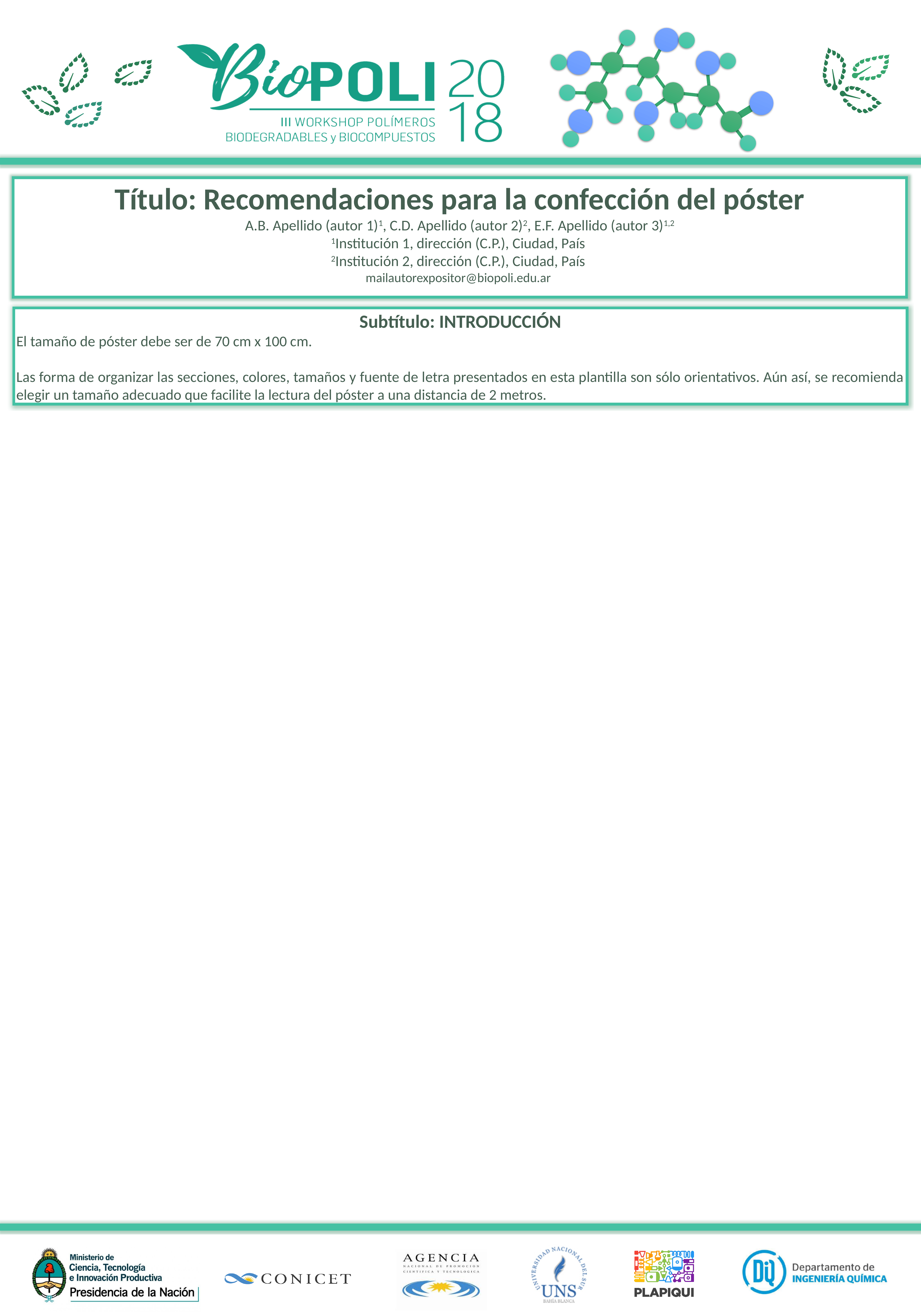

Título: Recomendaciones para la confección del póster
A.B. Apellido (autor 1)1, C.D. Apellido (autor 2)2, E.F. Apellido (autor 3)1,2
1Institución 1, dirección (C.P.), Ciudad, País
2Institución 2, dirección (C.P.), Ciudad, País
mailautorexpositor@biopoli.edu.ar

Subtítulo: INTRODUCCIÓN
El tamaño de póster debe ser de 70 cm x 100 cm.

Las forma de organizar las secciones, colores, tamaños y fuente de letra presentados en esta plantilla son sólo orientativos. Aún así, se recomienda elegir un tamaño adecuado que facilite la lectura del póster a una distancia de 2 metros.